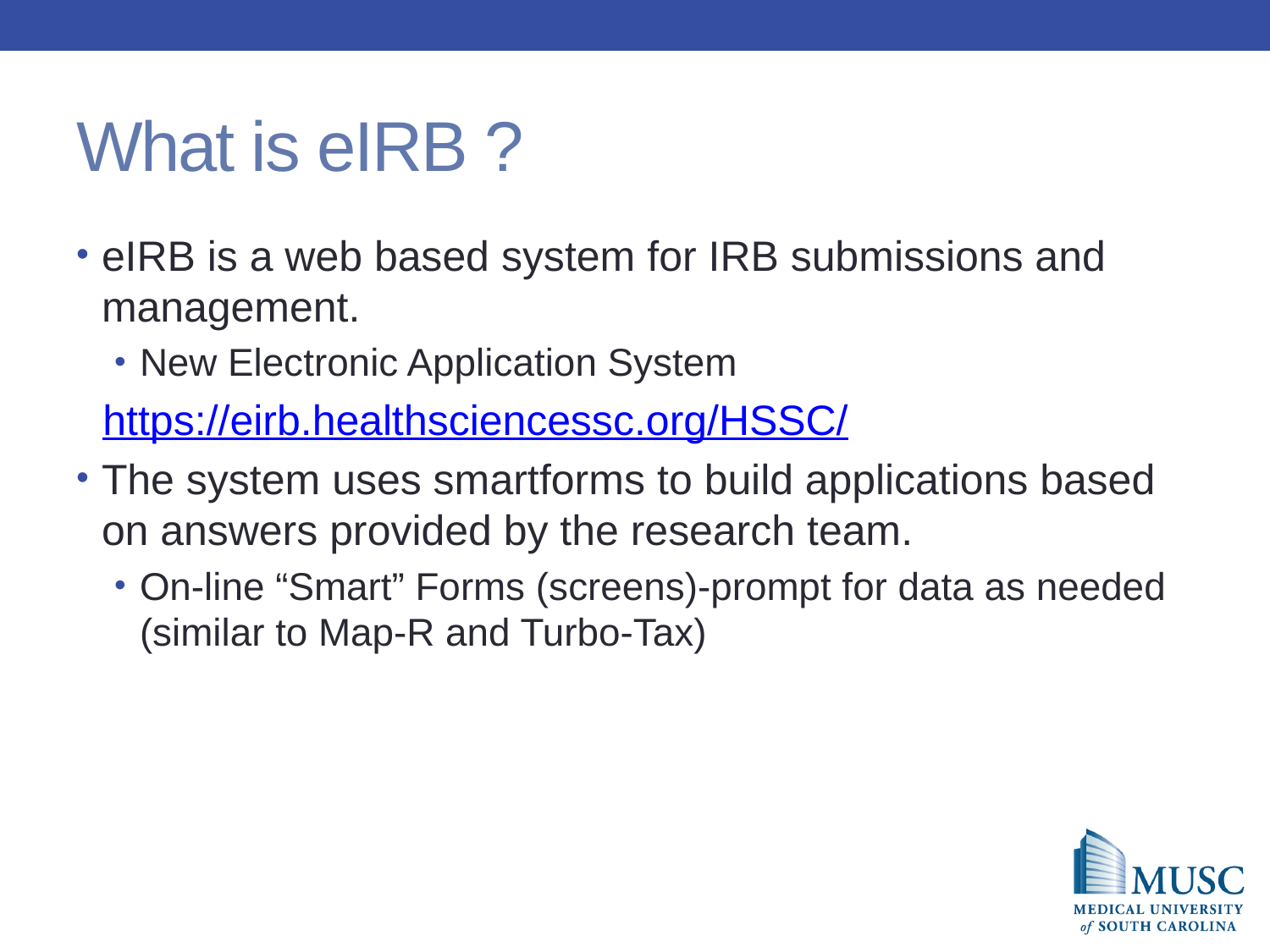

# What is eIRB ?
eIRB is a web based system for IRB submissions and management.
New Electronic Application System
   https://eirb.healthsciencessc.org/HSSC/
The system uses smartforms to build applications based on answers provided by the research team.
On-line “Smart” Forms (screens)-prompt for data as needed (similar to Map-R and Turbo-Tax)